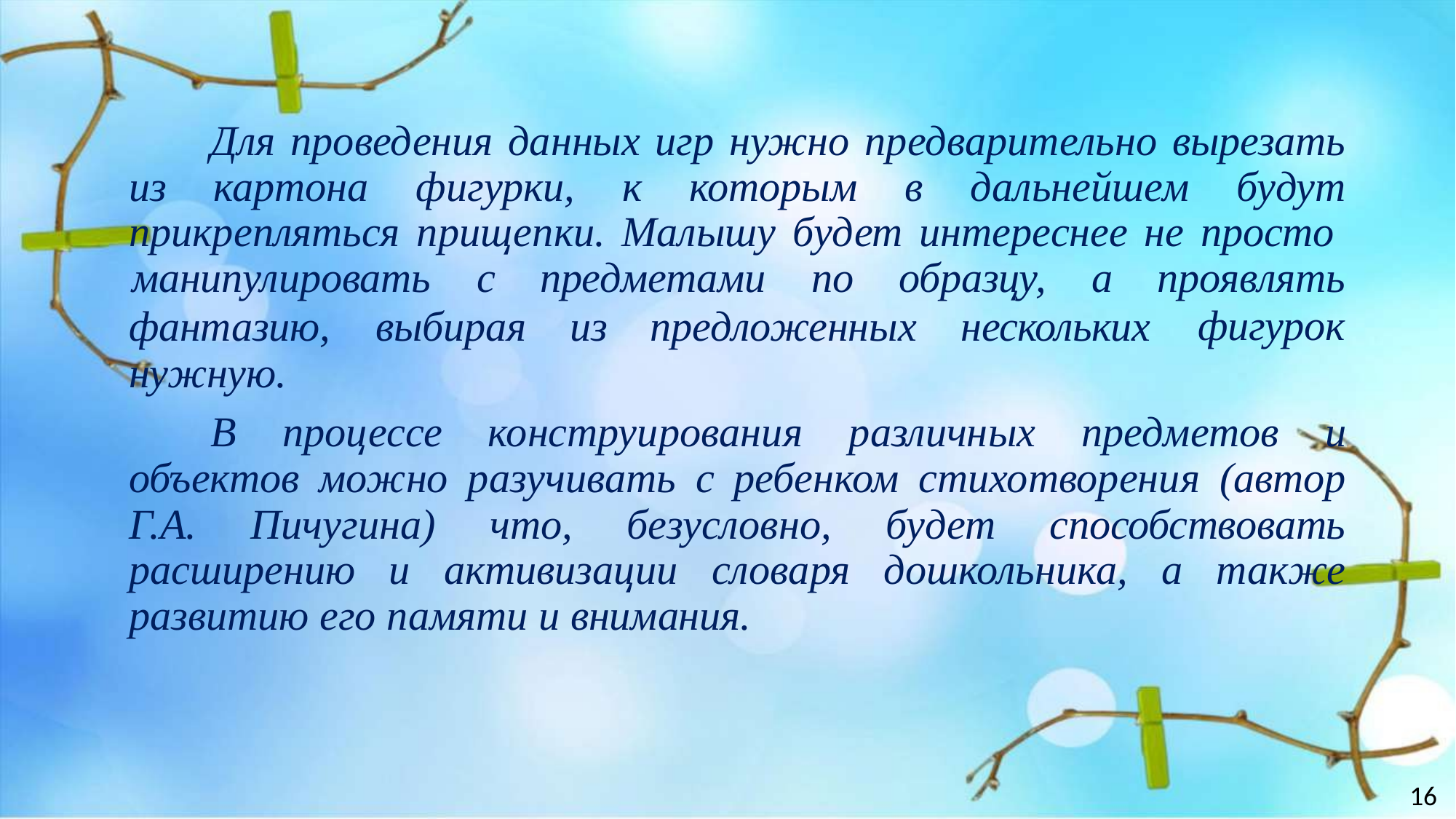

Для проведения данных игр нужно предварительно вырезать из   картона   фигурки,   к   которым   в   дальнейшем   будут прикрепляться прищепки. Малышу будет интереснее не просто
манипулировать	с	предметами	по	образцу,	а	проявлять
фигурок
фантазию,	выбирая	из	предложенных	нескольких нужную.
В   процессе   конструирования   различных   предметов   и объектов можно разучивать с ребенком стихотворения (автор Г.А.   Пичугина)   что,   безусловно,   будет   способствовать расширению  и  активизации  словаря  дошкольника,  а  также развитию его памяти и внимания.
16